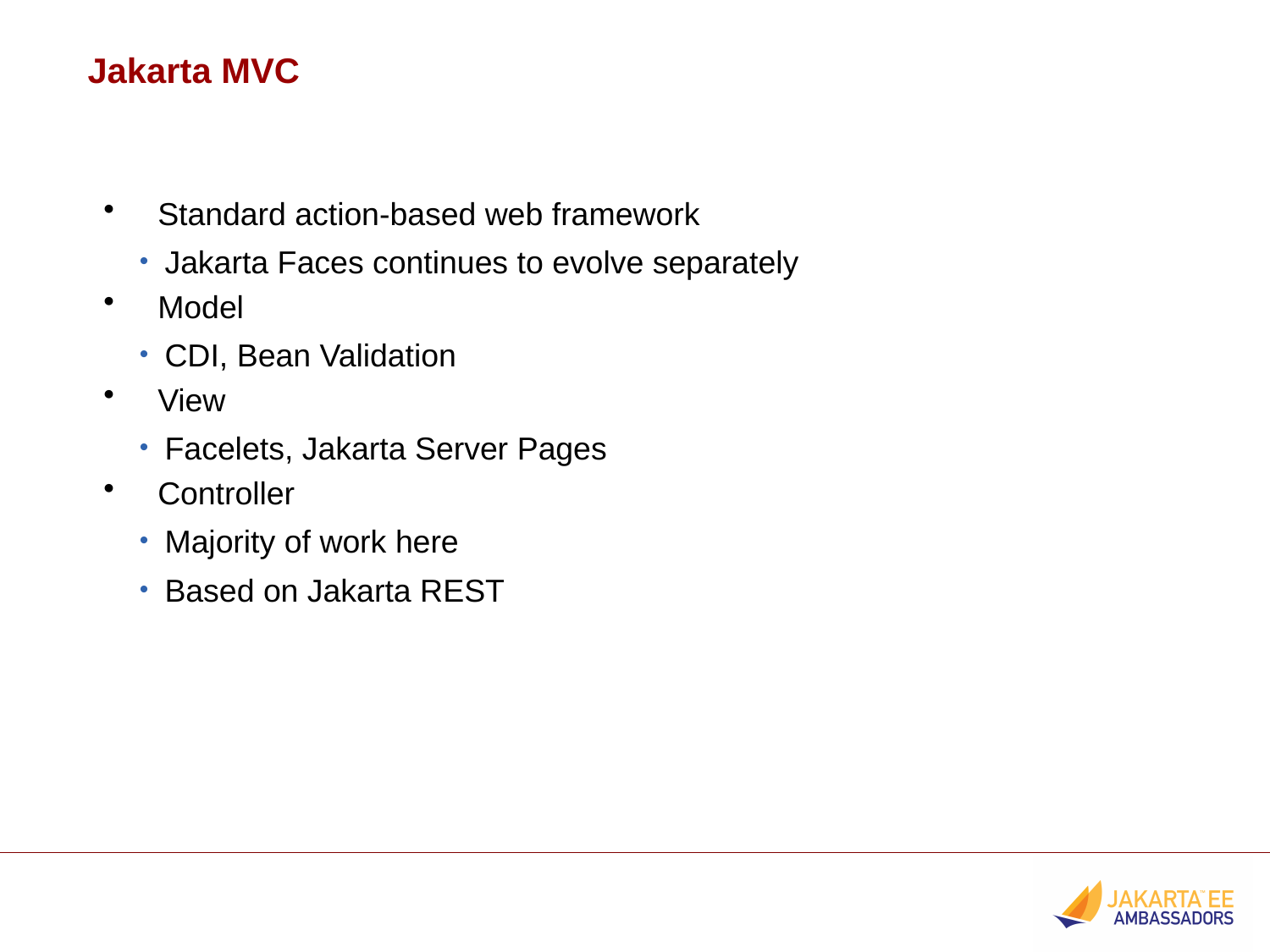

Jakarta MVC
 Standard action-based web framework
Jakarta Faces continues to evolve separately
 Model
CDI, Bean Validation
 View
Facelets, Jakarta Server Pages
 Controller
Majority of work here
Based on Jakarta REST